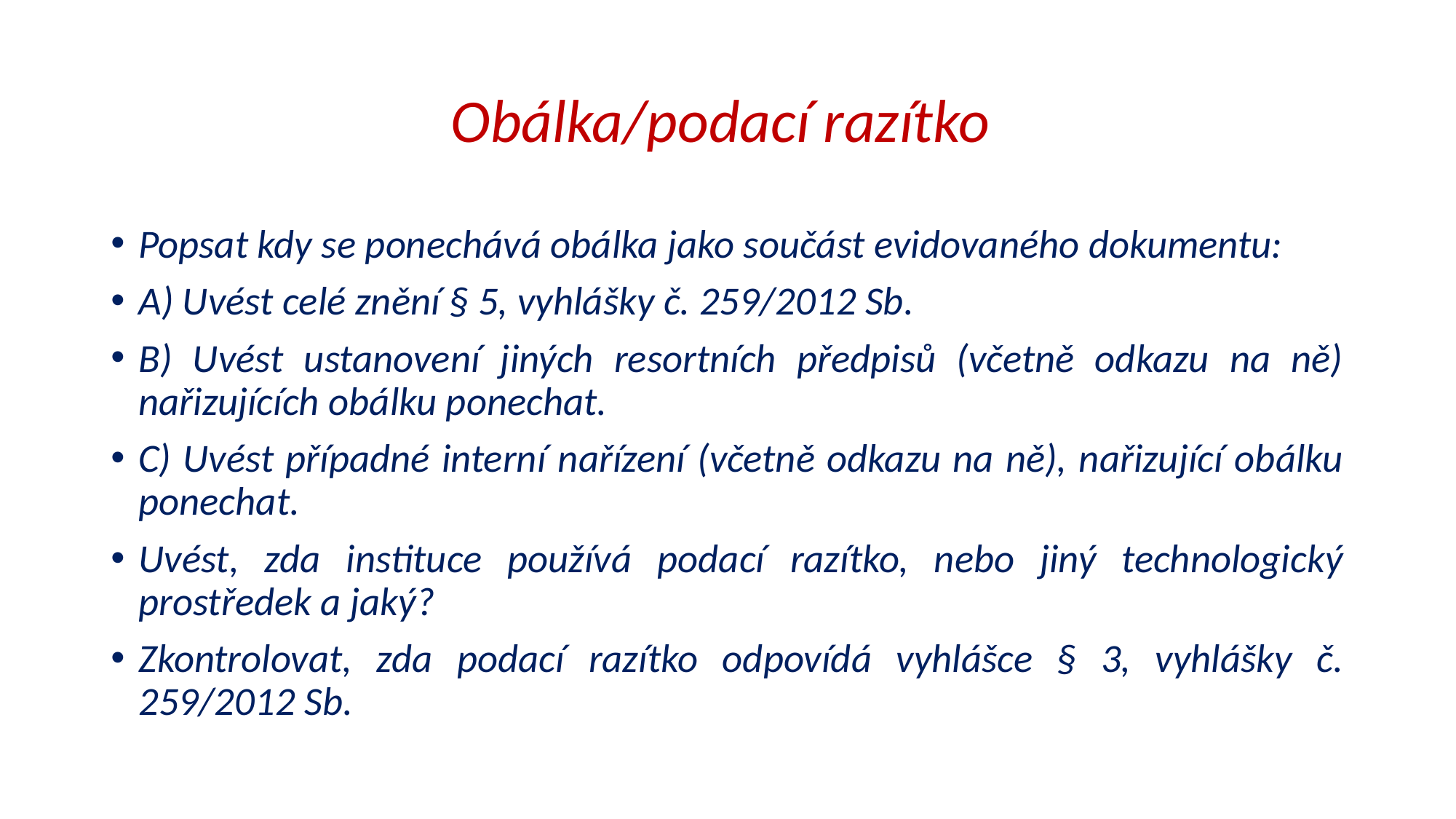

# Obálka/podací razítko
Popsat kdy se ponechává obálka jako součást evidovaného dokumentu:
A) Uvést celé znění § 5, vyhlášky č. 259/2012 Sb.
B) Uvést ustanovení jiných resortních předpisů (včetně odkazu na ně) nařizujících obálku ponechat.
C) Uvést případné interní nařízení (včetně odkazu na ně), nařizující obálku ponechat.
Uvést, zda instituce používá podací razítko, nebo jiný technologický prostředek a jaký?
Zkontrolovat, zda podací razítko odpovídá vyhlášce § 3, vyhlášky č. 259/2012 Sb.